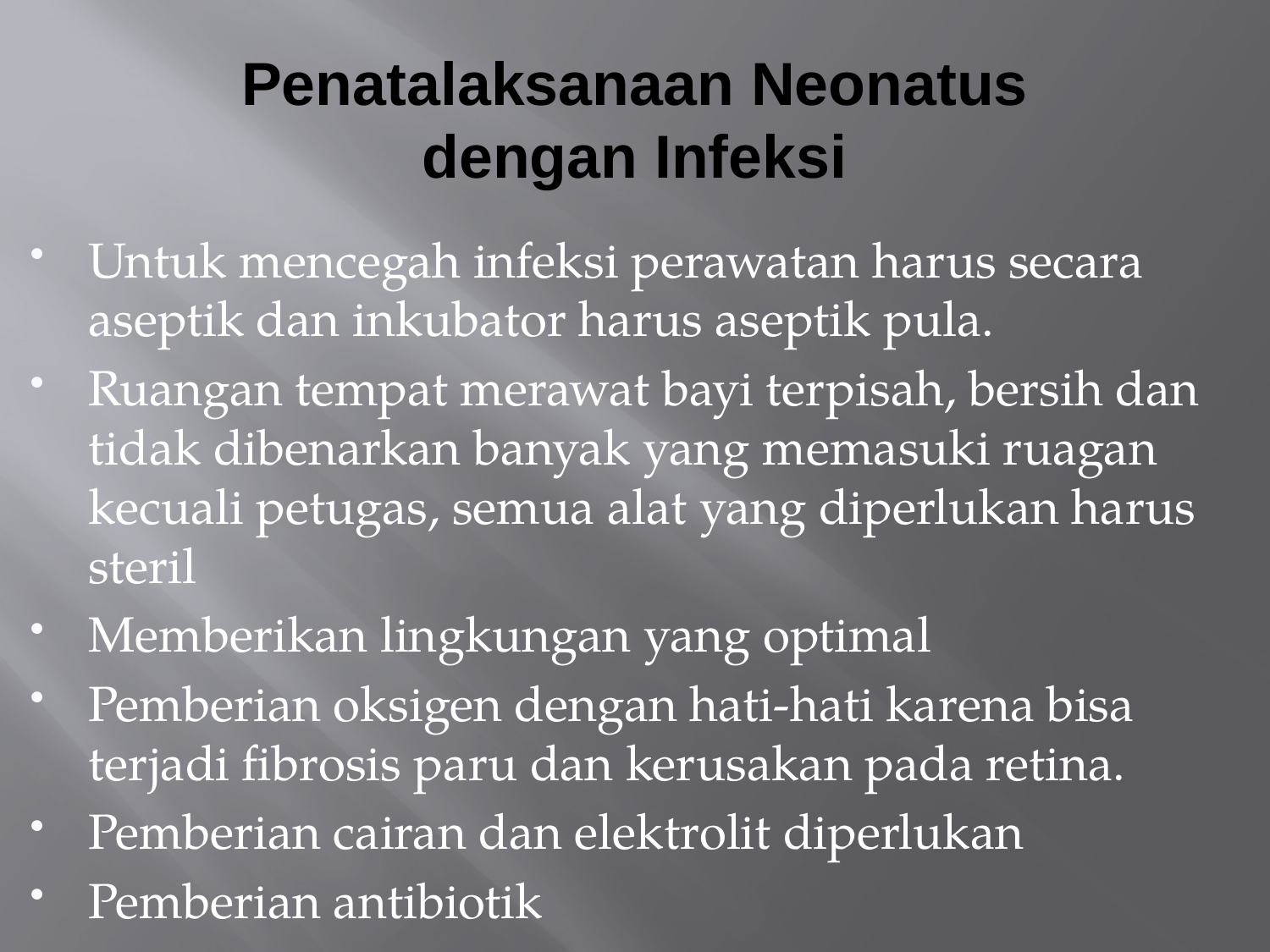

# Penatalaksanaan Neonatus dengan Infeksi
Untuk mencegah infeksi perawatan harus secara aseptik dan inkubator harus aseptik pula.
Ruangan tempat merawat bayi terpisah, bersih dan tidak dibenarkan banyak yang memasuki ruagan kecuali petugas, semua alat yang diperlukan harus steril
Memberikan lingkungan yang optimal
Pemberian oksigen dengan hati-hati karena bisa terjadi fibrosis paru dan kerusakan pada retina.
Pemberian cairan dan elektrolit diperlukan
Pemberian antibiotik